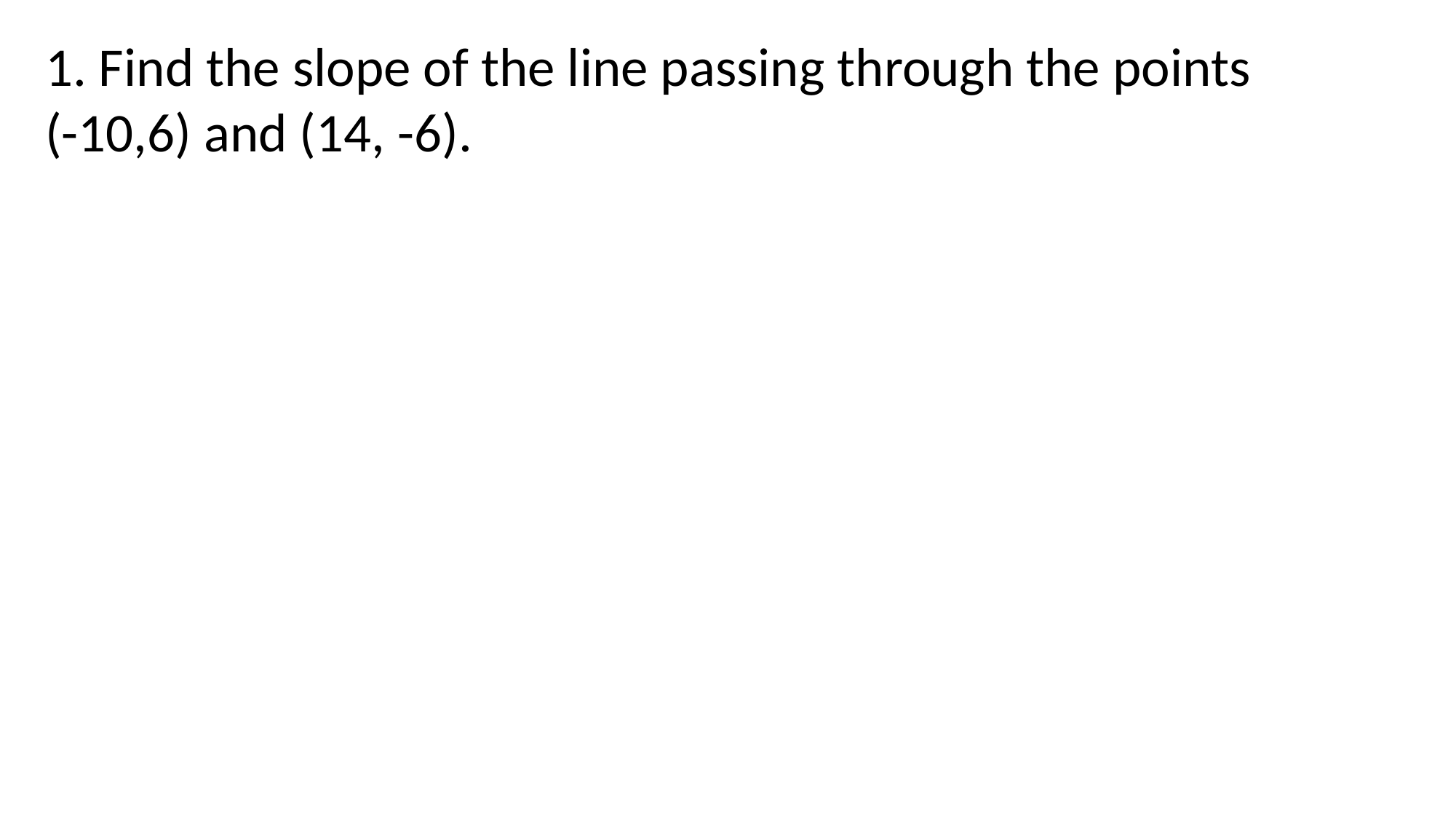

1. Find the slope of the line passing through the points (-10,6) and (14, -6).